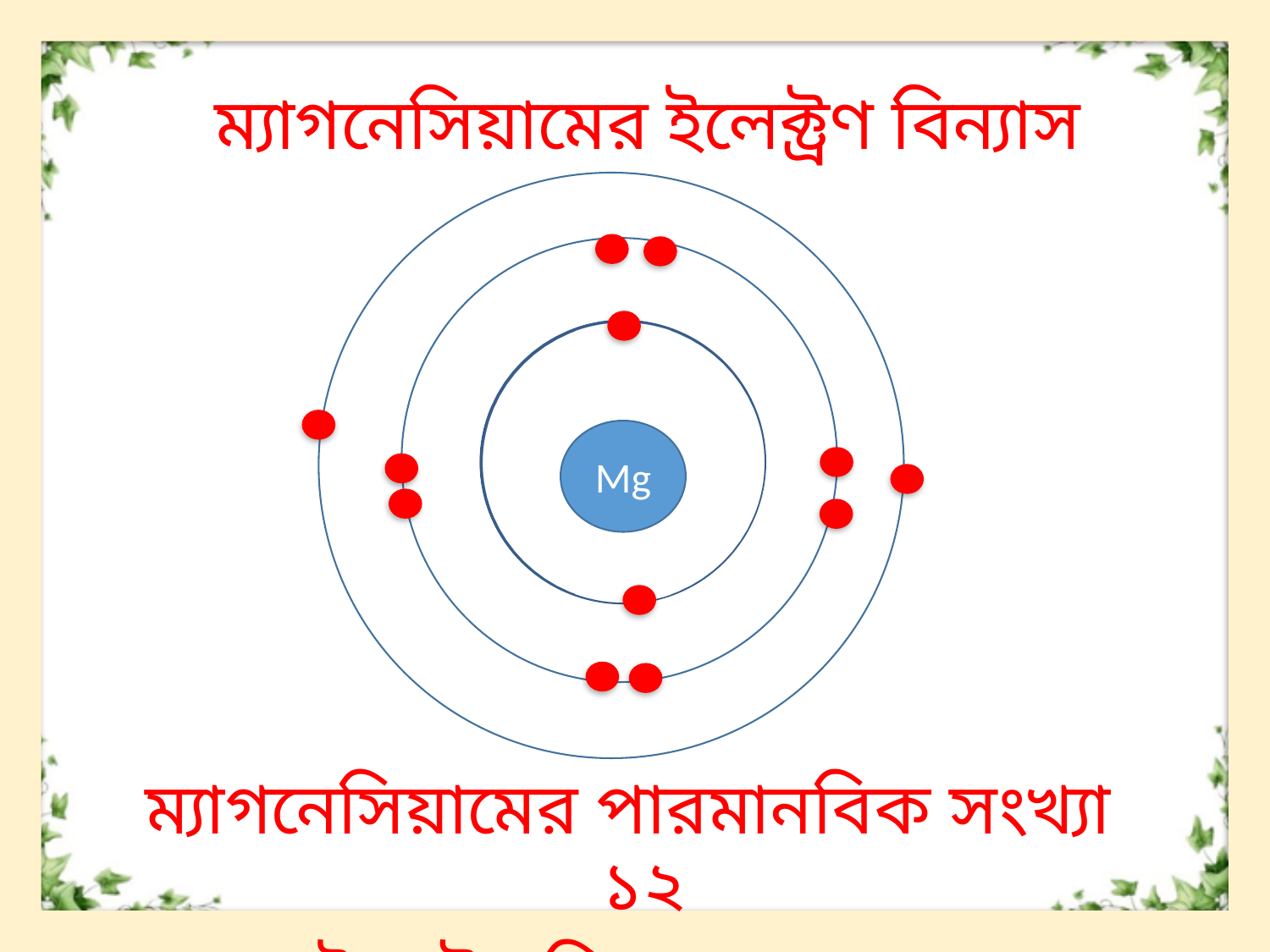

ম্যাগনেসিয়ামের ইলেক্ট্রণ বিন্যাস

Mg

ম্যাগনেসিয়ামের পারমানবিক সংখ্যা ১২
ইলেক্ট্রণ বিন্যাস: ২,৮,২